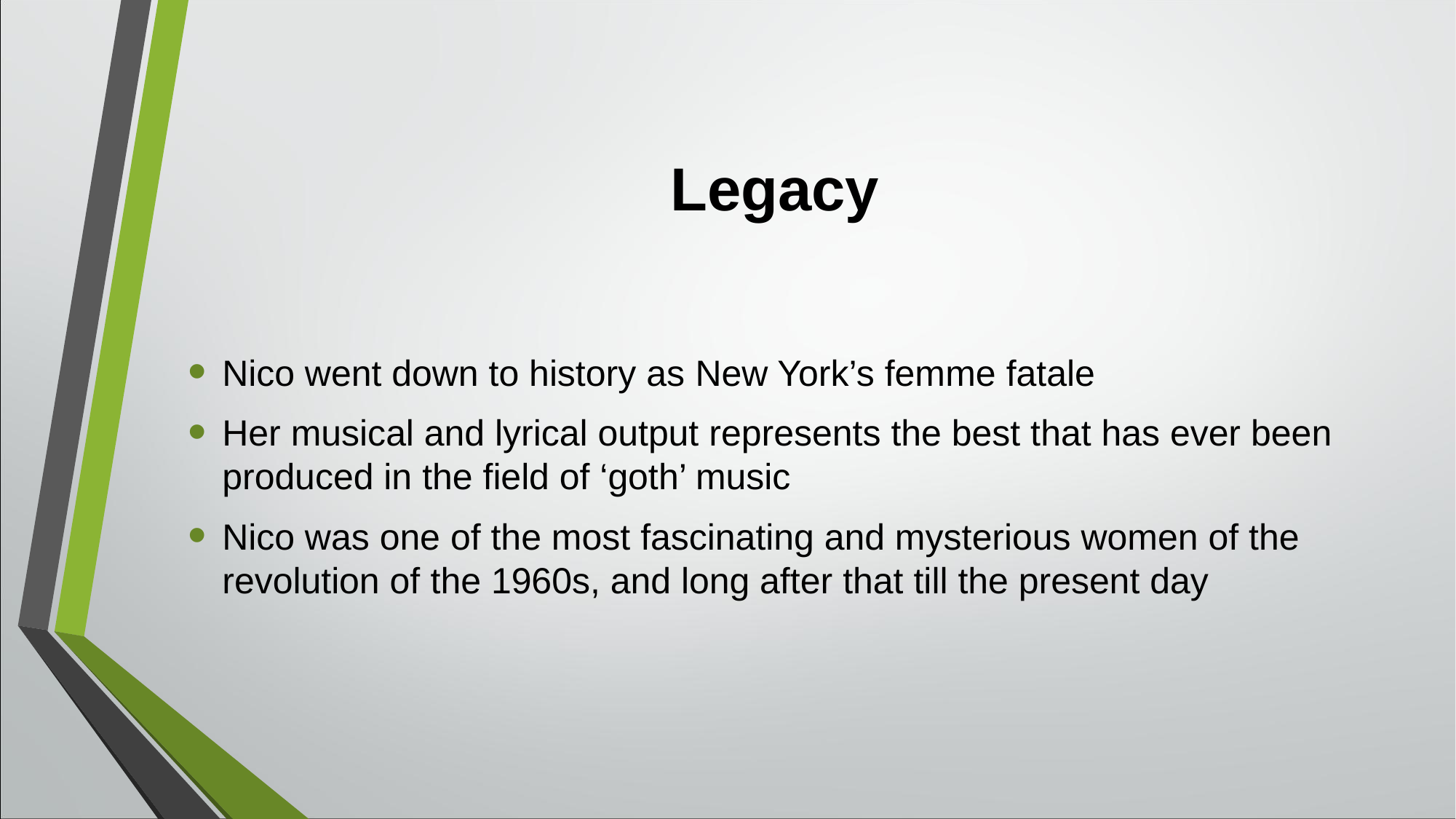

# Legacy
Nico went down to history as New York’s femme fatale
Her musical and lyrical output represents the best that has ever been produced in the field of ‘goth’ music
Nico was one of the most fascinating and mysterious women of the revolution of the 1960s, and long after that till the present day